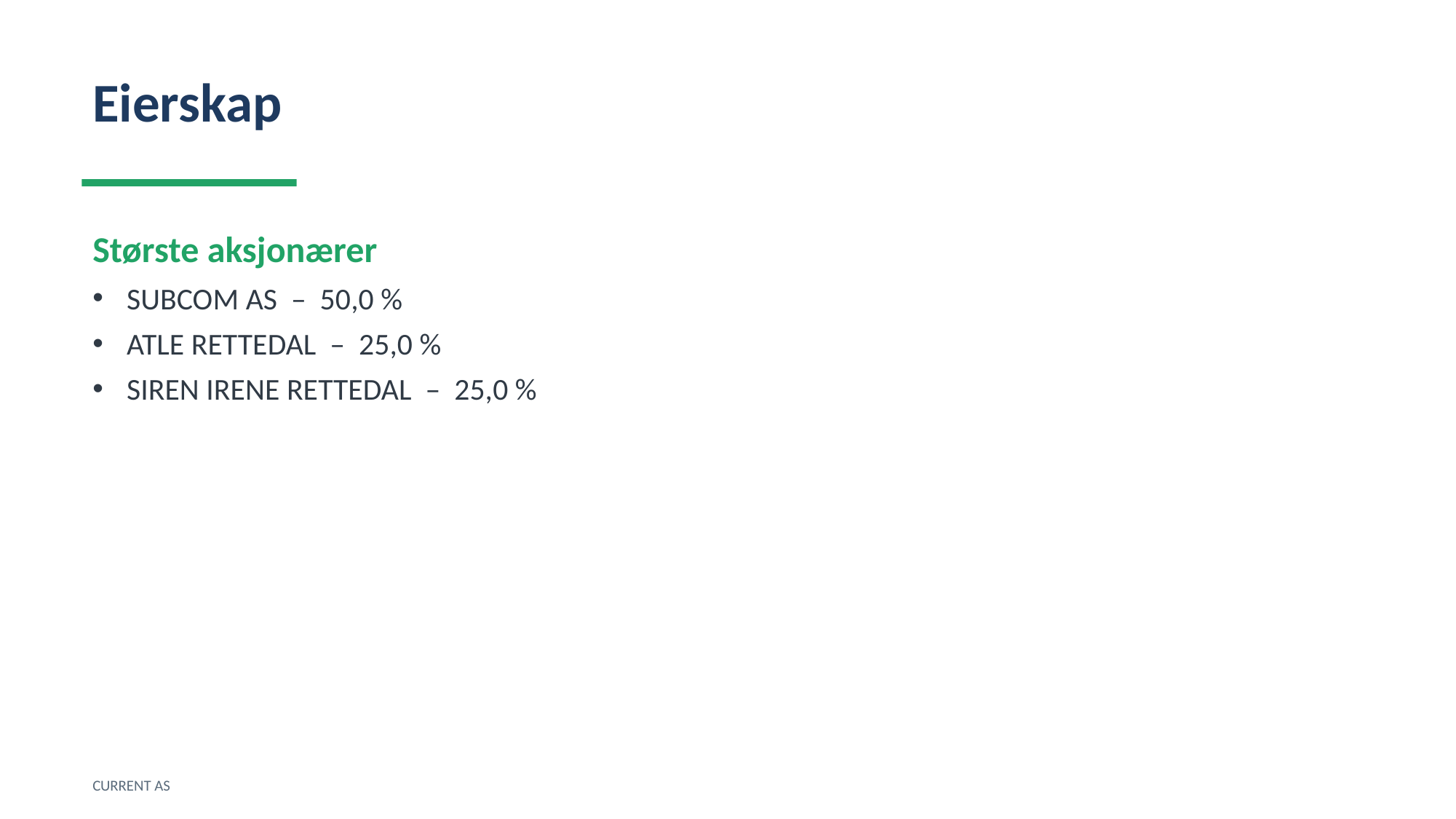

Eierskap

Største aksjonærer
SUBCOM AS  –  50,0 %
ATLE RETTEDAL  –  25,0 %
SIREN IRENE RETTEDAL  –  25,0 %
CURRENT AS